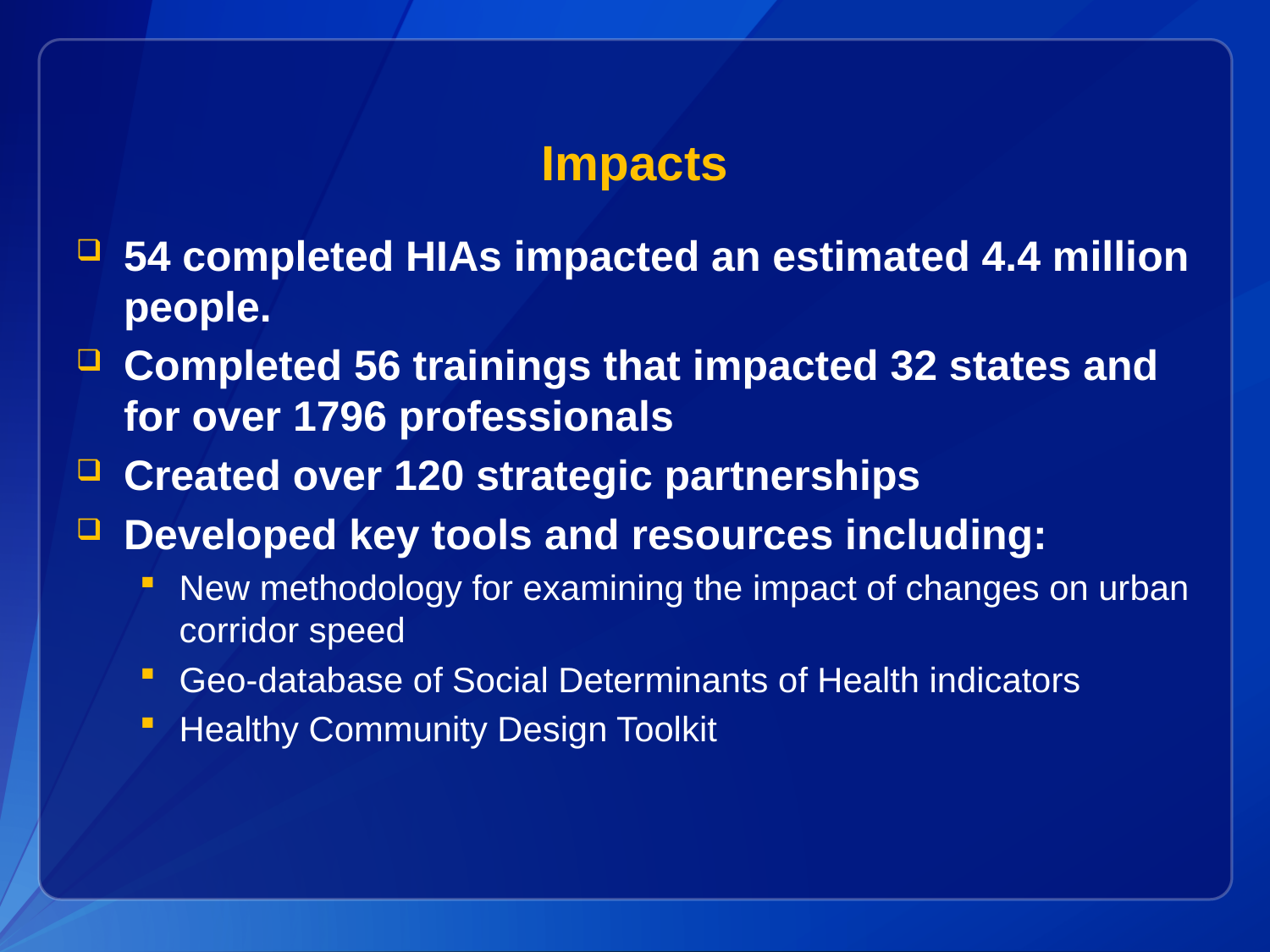

# Impacts
54 completed HIAs impacted an estimated 4.4 million people.
Completed 56 trainings that impacted 32 states and for over 1796 professionals
Created over 120 strategic partnerships
Developed key tools and resources including:
New methodology for examining the impact of changes on urban corridor speed
Geo-database of Social Determinants of Health indicators
Healthy Community Design Toolkit